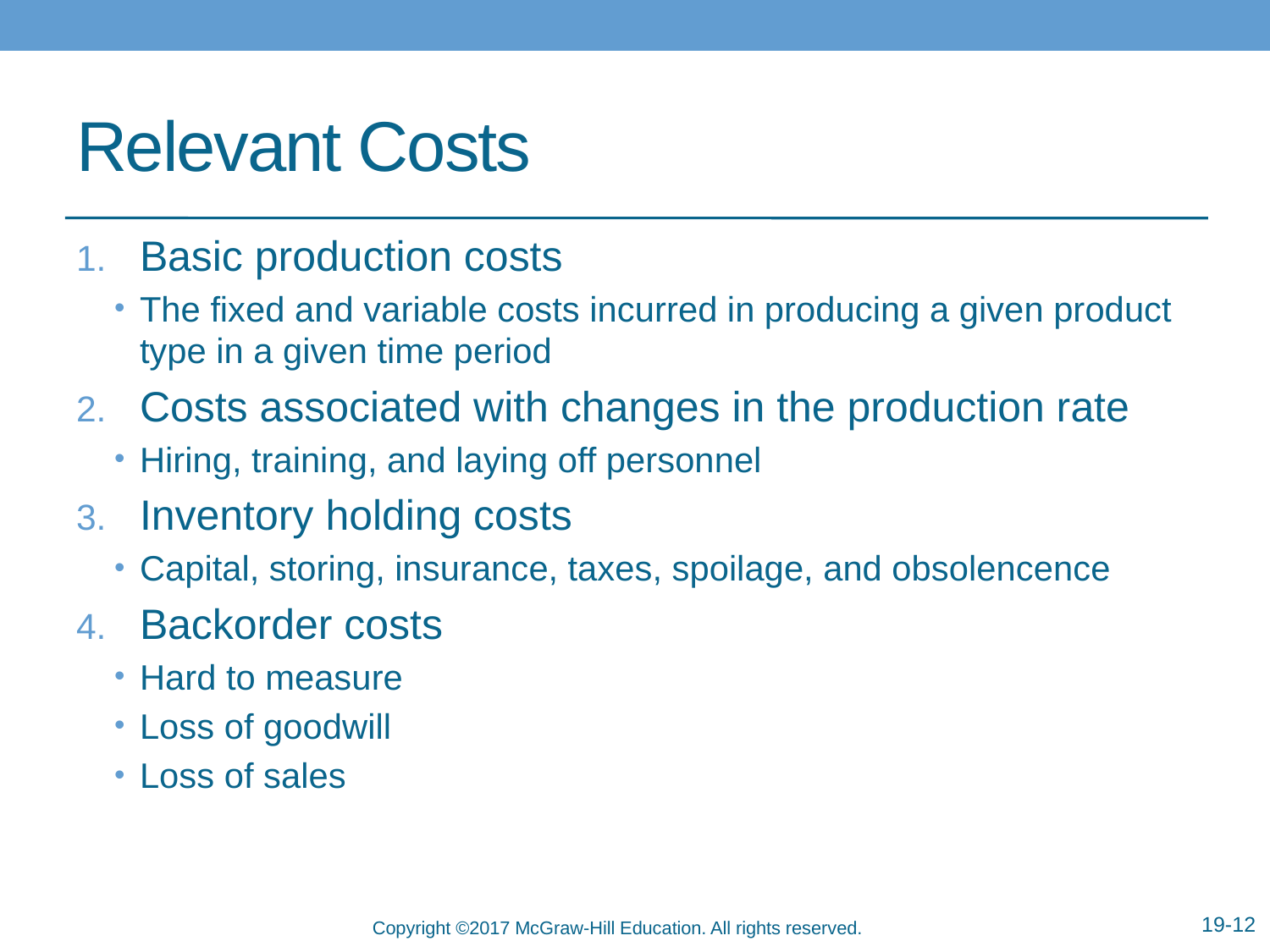

# Relevant Costs
Basic production costs
The fixed and variable costs incurred in producing a given product type in a given time period
Costs associated with changes in the production rate
Hiring, training, and laying off personnel
Inventory holding costs
Capital, storing, insurance, taxes, spoilage, and obsolencence
Backorder costs
Hard to measure
Loss of goodwill
Loss of sales
19-12